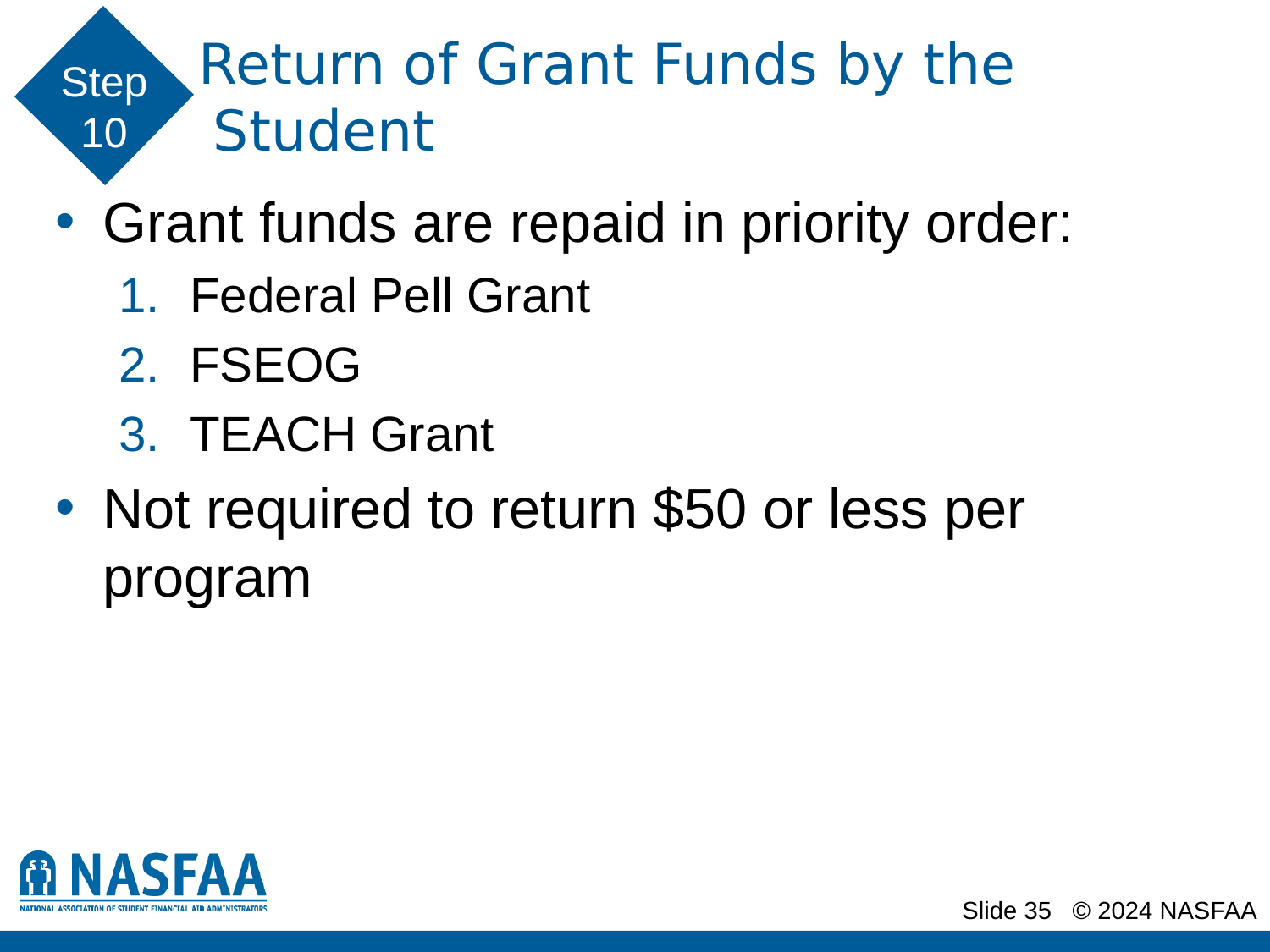

# Return of Grant Funds by the Student

Step 10
Grant funds are repaid in priority order:
Federal Pell Grant
FSEOG
TEACH Grant
Not required to return $50 or less per program